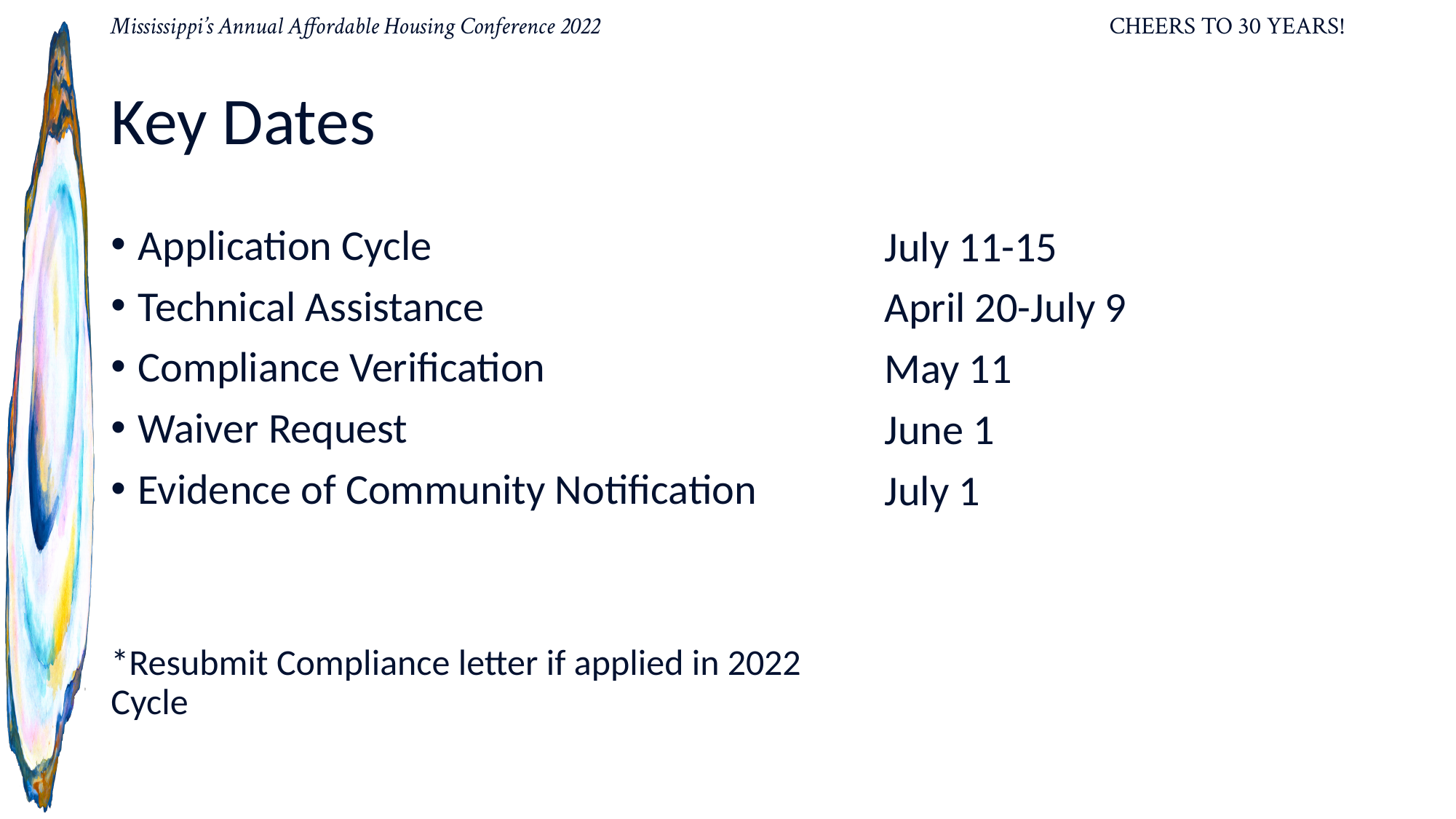

# Key Dates
Application Cycle
Technical Assistance
Compliance Verification
Waiver Request
Evidence of Community Notification

*Resubmit Compliance letter if applied in 2022 Cycle
July 11-15
April 20-July 9
May 11
June 1
July 1